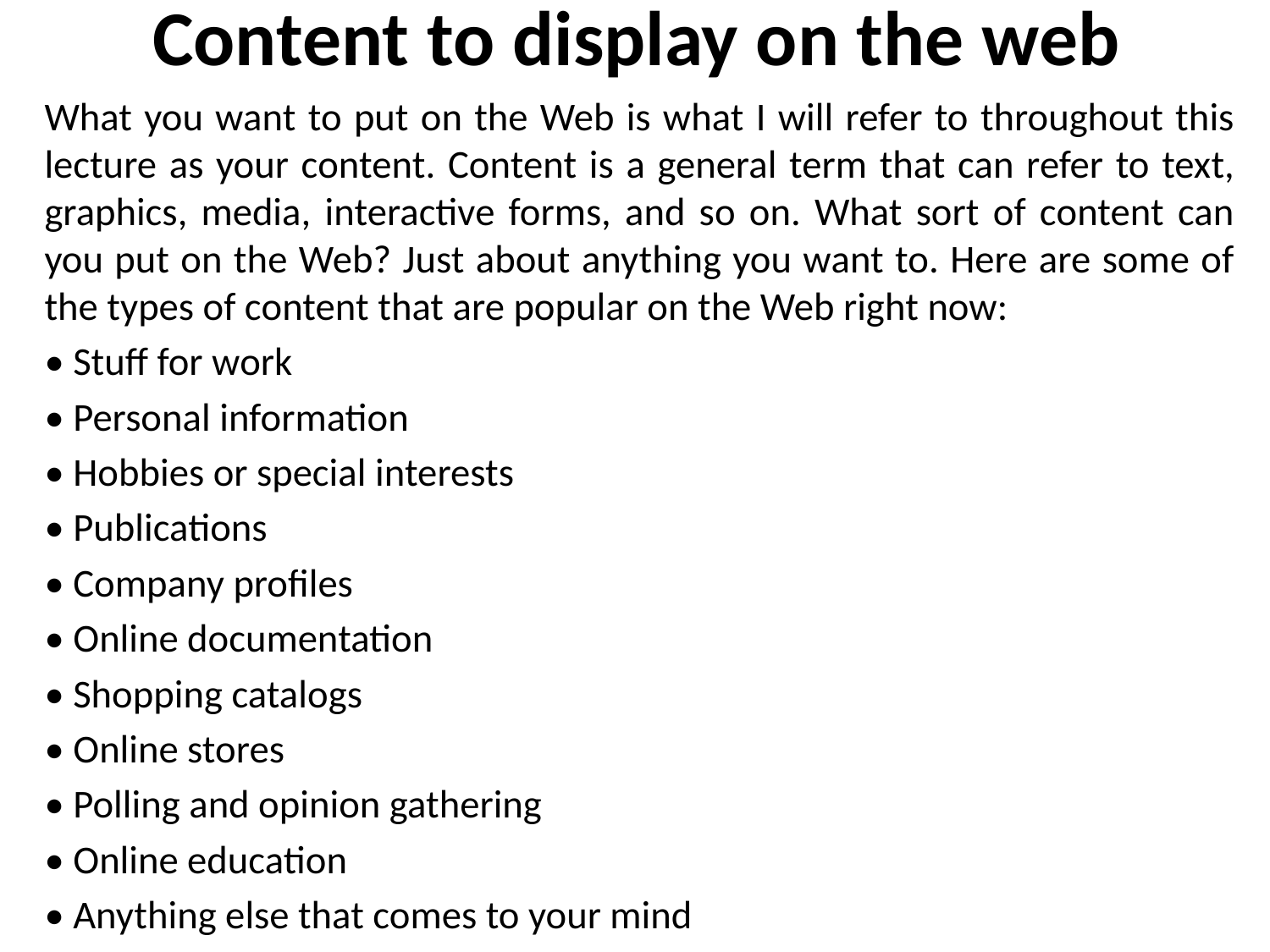

# Content to display on the web
What you want to put on the Web is what I will refer to throughout this lecture as your content. Content is a general term that can refer to text, graphics, media, interactive forms, and so on. What sort of content can you put on the Web? Just about anything you want to. Here are some of the types of content that are popular on the Web right now:
• Stuff for work
• Personal information
• Hobbies or special interests
• Publications
• Company profiles
• Online documentation
• Shopping catalogs
• Online stores
• Polling and opinion gathering
• Online education
• Anything else that comes to your mind